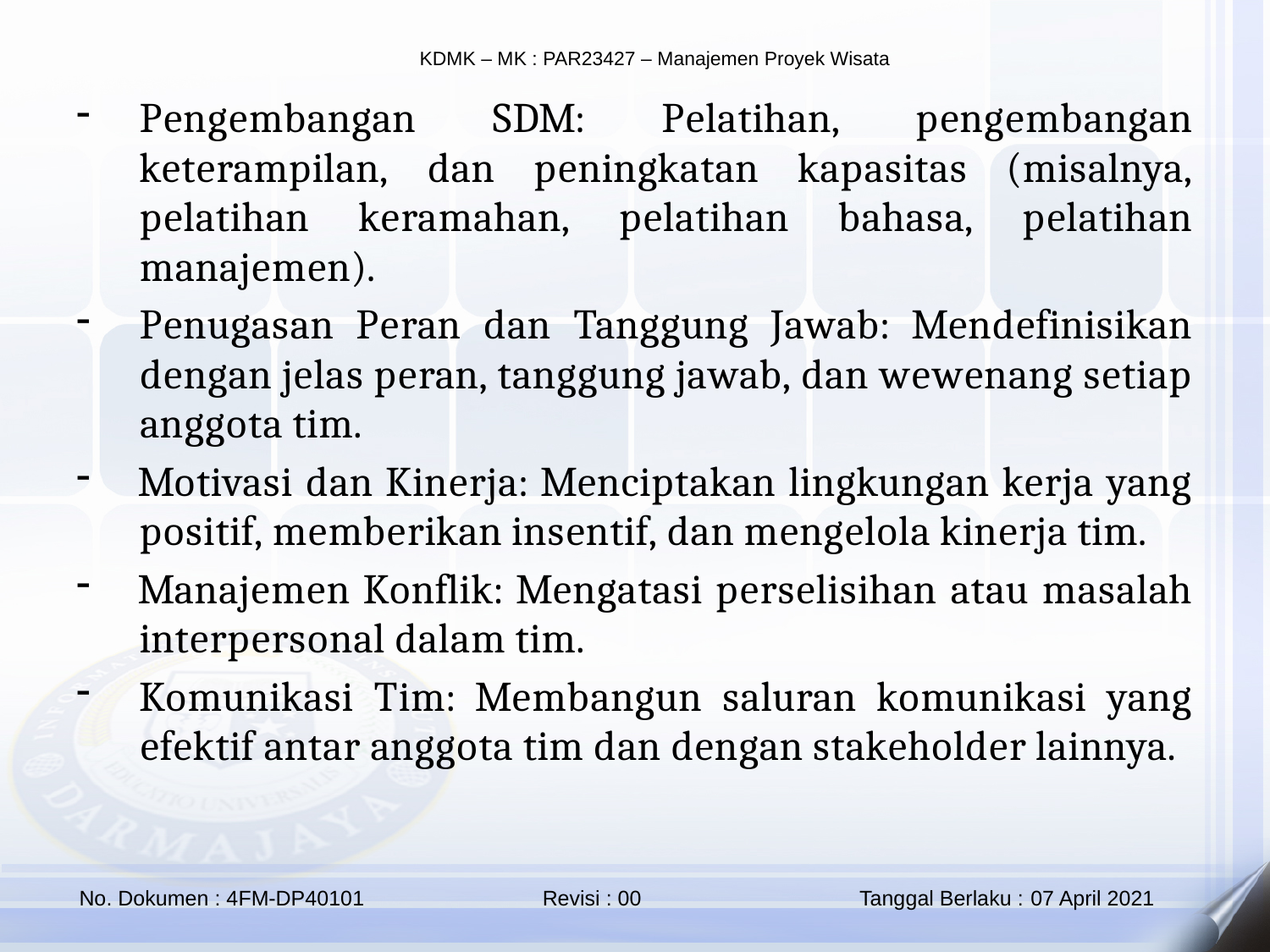

Pengembangan SDM: Pelatihan, pengembangan keterampilan, dan peningkatan kapasitas (misalnya, pelatihan keramahan, pelatihan bahasa, pelatihan manajemen).
Penugasan Peran dan Tanggung Jawab: Mendefinisikan dengan jelas peran, tanggung jawab, dan wewenang setiap anggota tim.
Motivasi dan Kinerja: Menciptakan lingkungan kerja yang positif, memberikan insentif, dan mengelola kinerja tim.
Manajemen Konflik: Mengatasi perselisihan atau masalah interpersonal dalam tim.
Komunikasi Tim: Membangun saluran komunikasi yang efektif antar anggota tim dan dengan stakeholder lainnya.